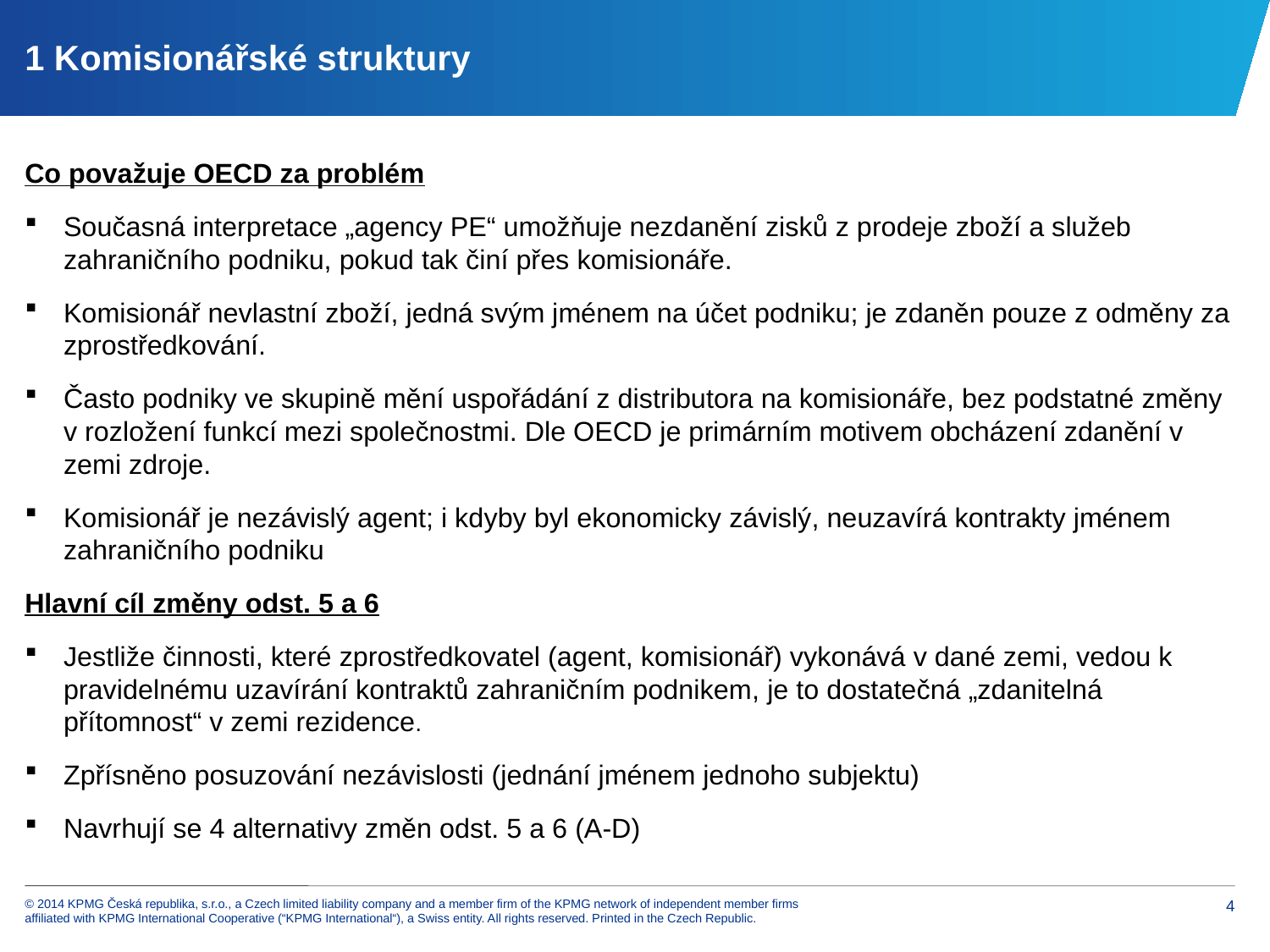

# 1 Komisionářské struktury
Co považuje OECD za problém
Současná interpretace „agency PE“ umožňuje nezdanění zisků z prodeje zboží a služeb zahraničního podniku, pokud tak činí přes komisionáře.
Komisionář nevlastní zboží, jedná svým jménem na účet podniku; je zdaněn pouze z odměny za zprostředkování.
Často podniky ve skupině mění uspořádání z distributora na komisionáře, bez podstatné změny v rozložení funkcí mezi společnostmi. Dle OECD je primárním motivem obcházení zdanění v zemi zdroje.
Komisionář je nezávislý agent; i kdyby byl ekonomicky závislý, neuzavírá kontrakty jménem zahraničního podniku
Hlavní cíl změny odst. 5 a 6
Jestliže činnosti, které zprostředkovatel (agent, komisionář) vykonává v dané zemi, vedou k pravidelnému uzavírání kontraktů zahraničním podnikem, je to dostatečná „zdanitelná přítomnost“ v zemi rezidence.
Zpřísněno posuzování nezávislosti (jednání jménem jednoho subjektu)
Navrhují se 4 alternativy změn odst. 5 a 6 (A-D)